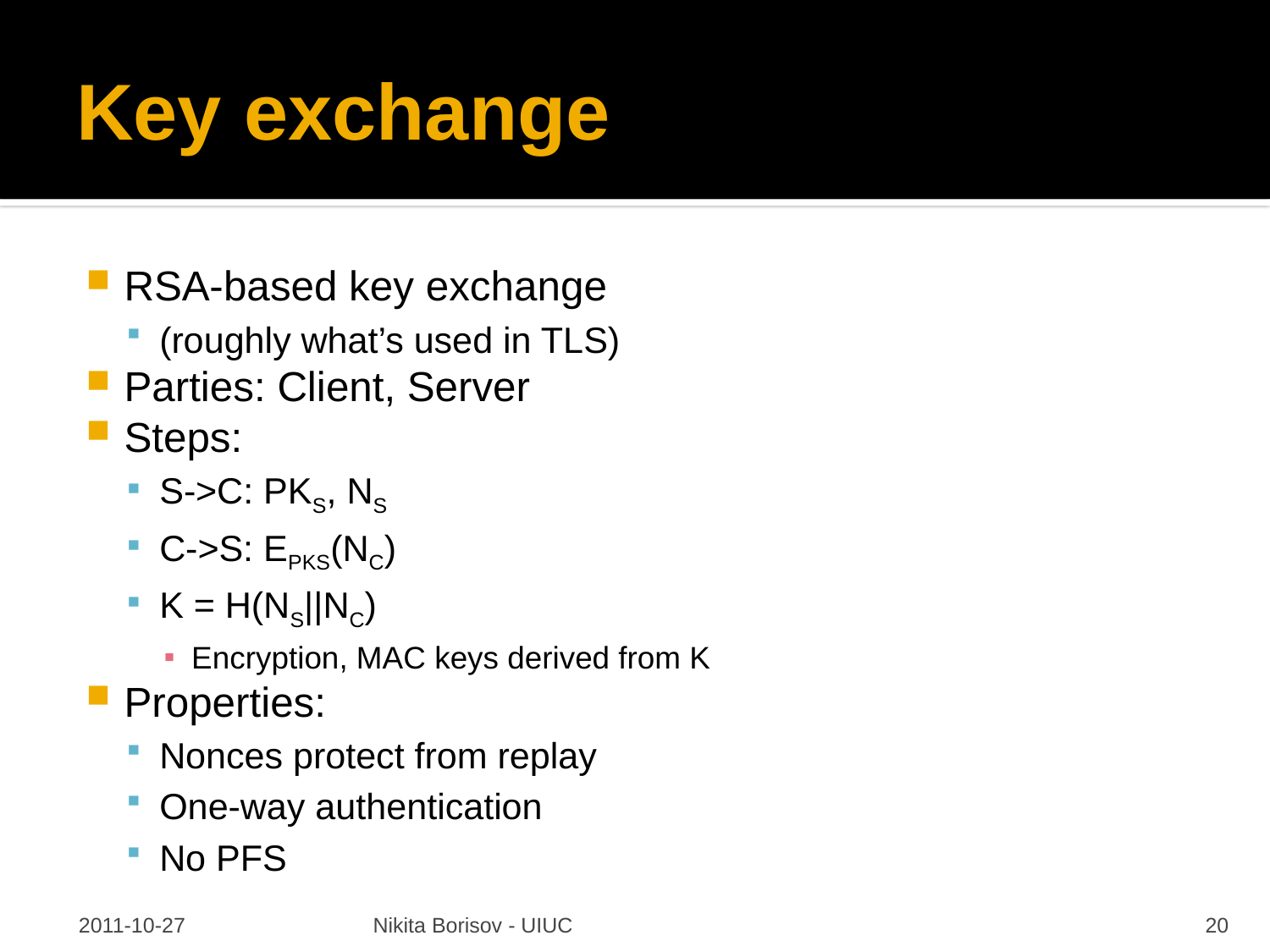

# Key exchange
RSA-based key exchange
(roughly what’s used in TLS)
Parties: Client, Server
Steps:
S->C: PKS, NS
C->S: EPKS(NC)
K = H(NS||NC)
Encryption, MAC keys derived from K
Properties:
Nonces protect from replay
One-way authentication
No PFS

2011-10-27
Nikita Borisov - UIUC
20